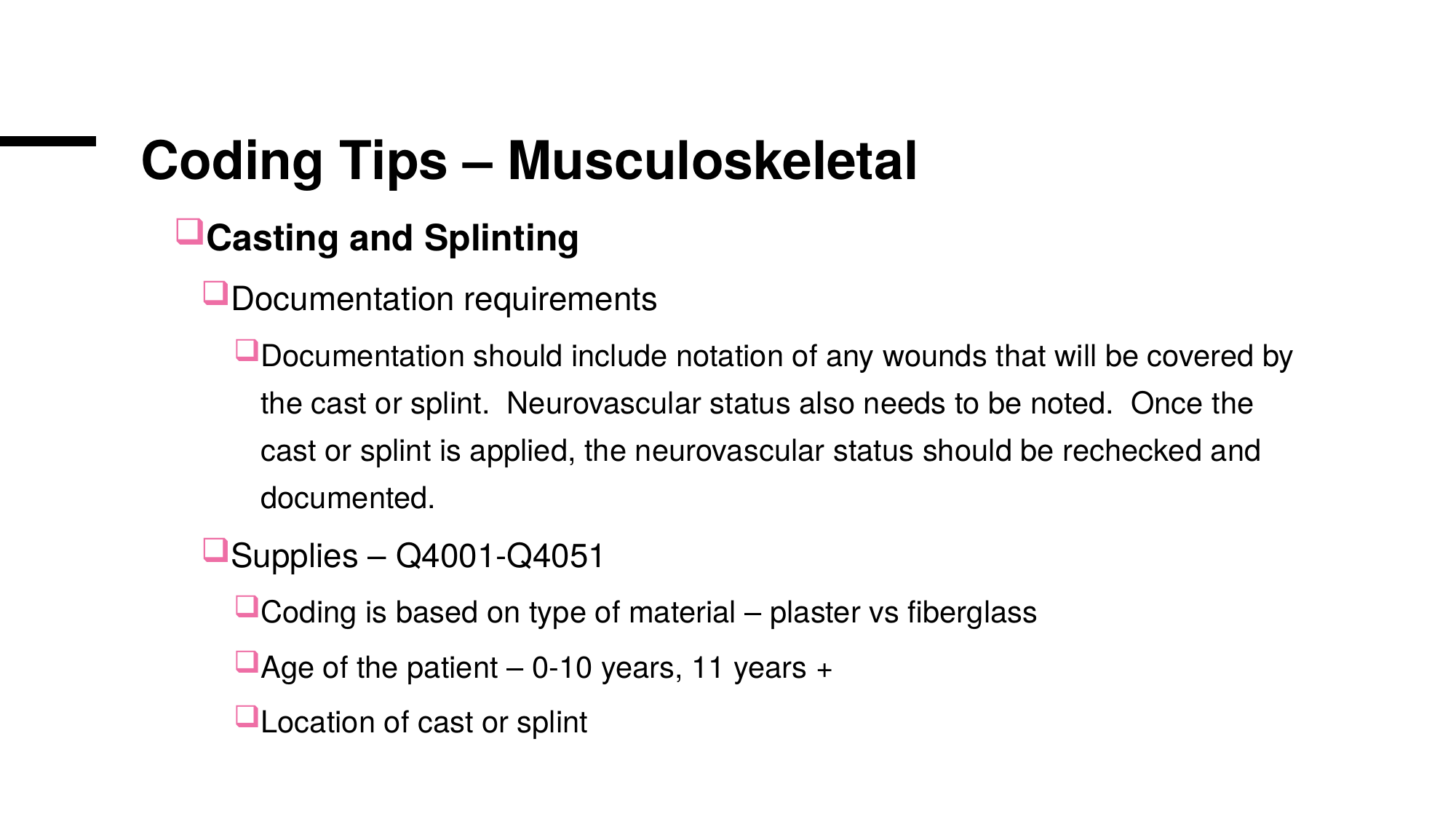

# Coding Tips – Musculoskeletal
Casting and Splinting
Documentation requirements
Documentation should include notation of any wounds that will be covered by the cast or splint.  Neurovascular status also needs to be noted.  Once the cast or splint is applied, the neurovascular status should be rechecked and documented.
Supplies – Q4001-Q4051
Coding is based on type of material – plaster vs fiberglass
Age of the patient – 0-10 years, 11 years +
Location of cast or splint